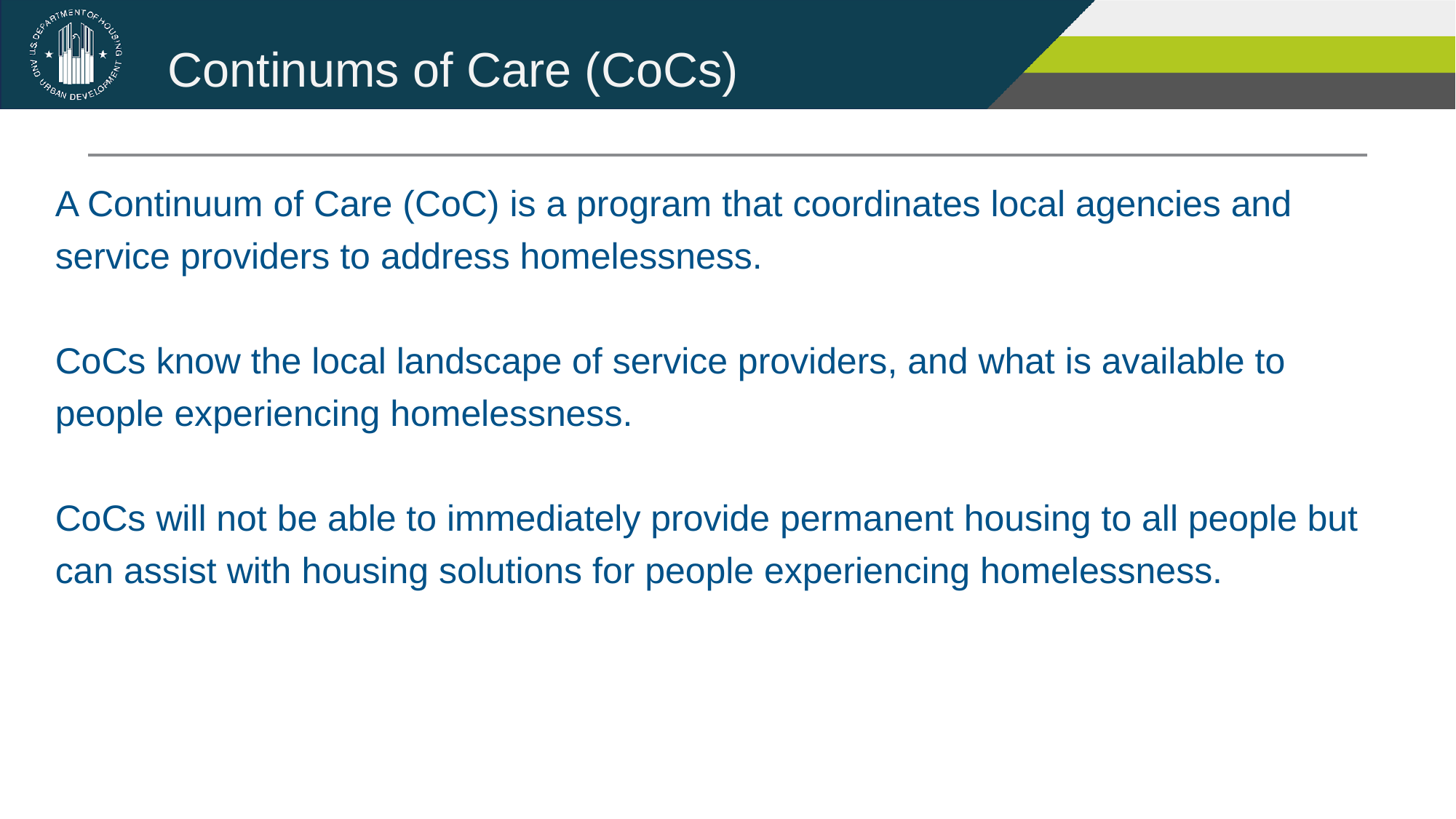

Continums of Care (CoCs)
A Continuum of Care (CoC) is a program that coordinates local agencies and service providers to address homelessness.

CoCs know the local landscape of service providers, and what is available to people experiencing homelessness.

CoCs will not be able to immediately provide permanent housing to all people but can assist with housing solutions for people experiencing homelessness.